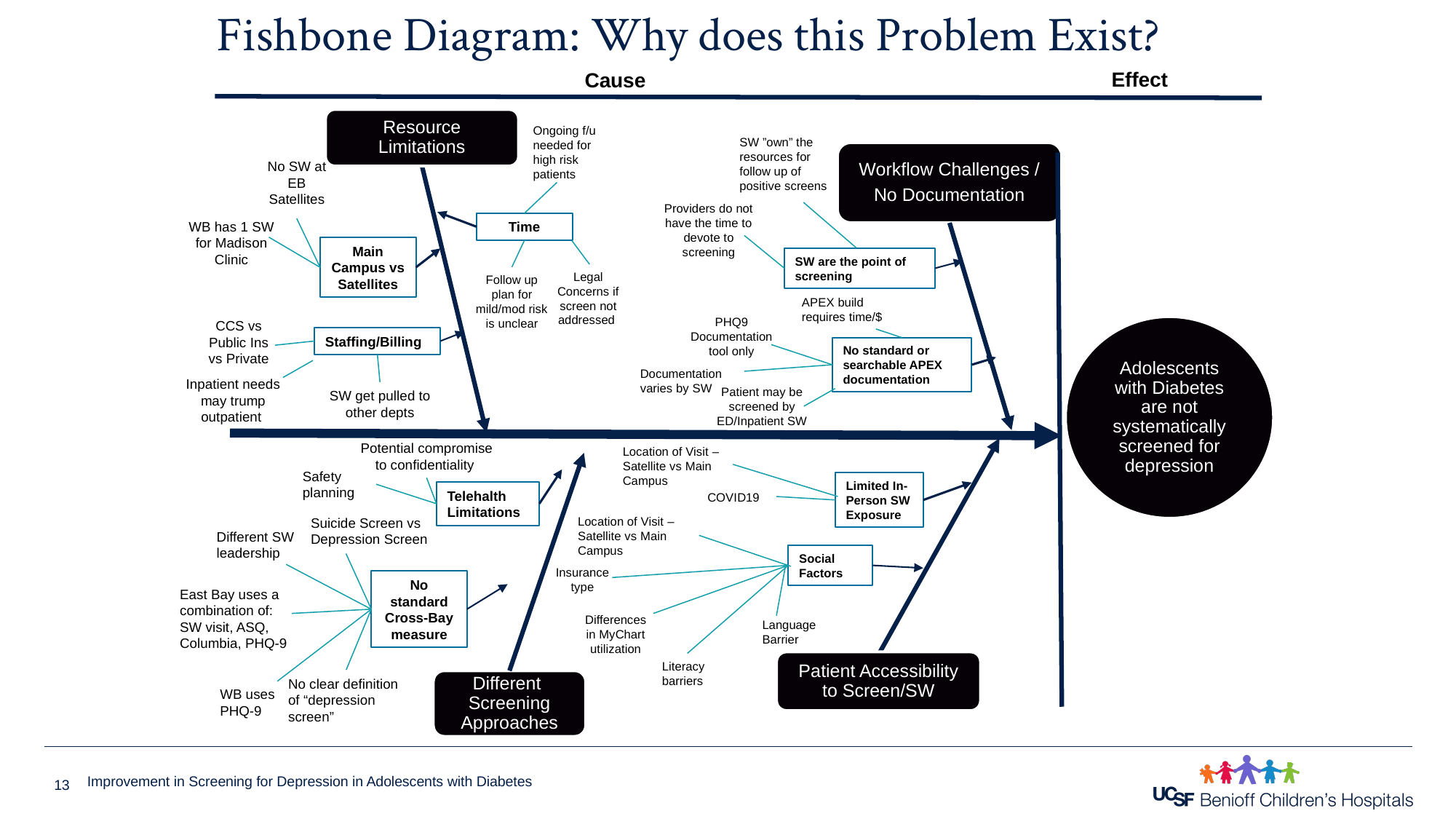

# Fishbone Diagram: Why does this Problem Exist?
Effect
Cause
Resource Limitations
Ongoing f/u needed for high risk patients
SW ”own” the resources for follow up of positive screens
Workflow Challenges /
No Documentation
No SW at EB Satellites
Providers do not have the time to devote to screening
WB has 1 SW for Madison Clinic
Time
Main Campus vs Satellites
SW are the point of screening
Legal Concerns if screen not addressed
Follow up plan for mild/mod risk is unclear
APEX build requires time/$
PHQ9 Documentation tool only
CCS vs Public Ins vs Private
Adolescents with Diabetes are not systematically screened for depression
Staffing/Billing
No standard or searchable APEX documentation
Documentation varies by SW
Inpatient needs may trump outpatient
Patient may be screened by ED/Inpatient SW
SW get pulled to other depts
Potential compromise to confidentiality
Location of Visit – Satellite vs Main Campus
Safety planning
Limited In-Person SW Exposure
Telehalth Limitations
COVID19
Location of Visit – Satellite vs Main Campus
Suicide Screen vs Depression Screen
Different SW leadership
Social Factors
Insurance type
No standard Cross-Bay measure
East Bay uses a combination of:
SW visit, ASQ, Columbia, PHQ-9
Differences in MyChart utilization
Language Barrier
Patient Accessibility to Screen/SW
Literacy barriers
No clear definition of “depression screen”
Different  Screening Approaches
WB uses PHQ-9
13
Improvement in Screening for Depression in Adolescents with Diabetes